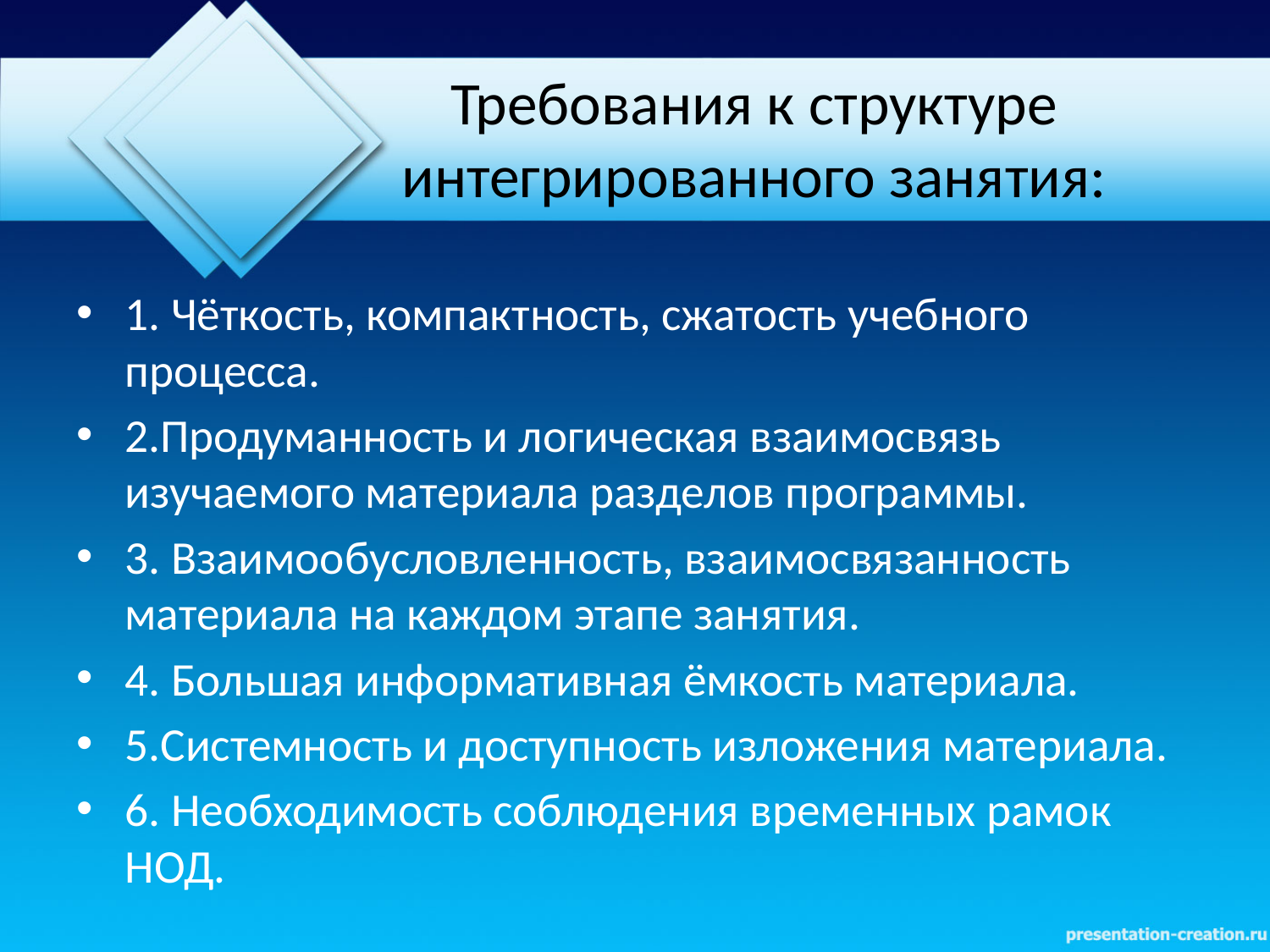

# Требования к структуре интегрированного занятия:
1. Чёткость, компактность, сжатость учебного процесса.
2.Продуманность и логическая взаимосвязь изучаемого материала разделов программы.
3. Взаимообусловленность, взаимосвязанность материала на каждом этапе занятия.
4. Большая информативная ёмкость материала.
5.Системность и доступность изложения материала.
6. Необходимость соблюдения временных рамок НОД.